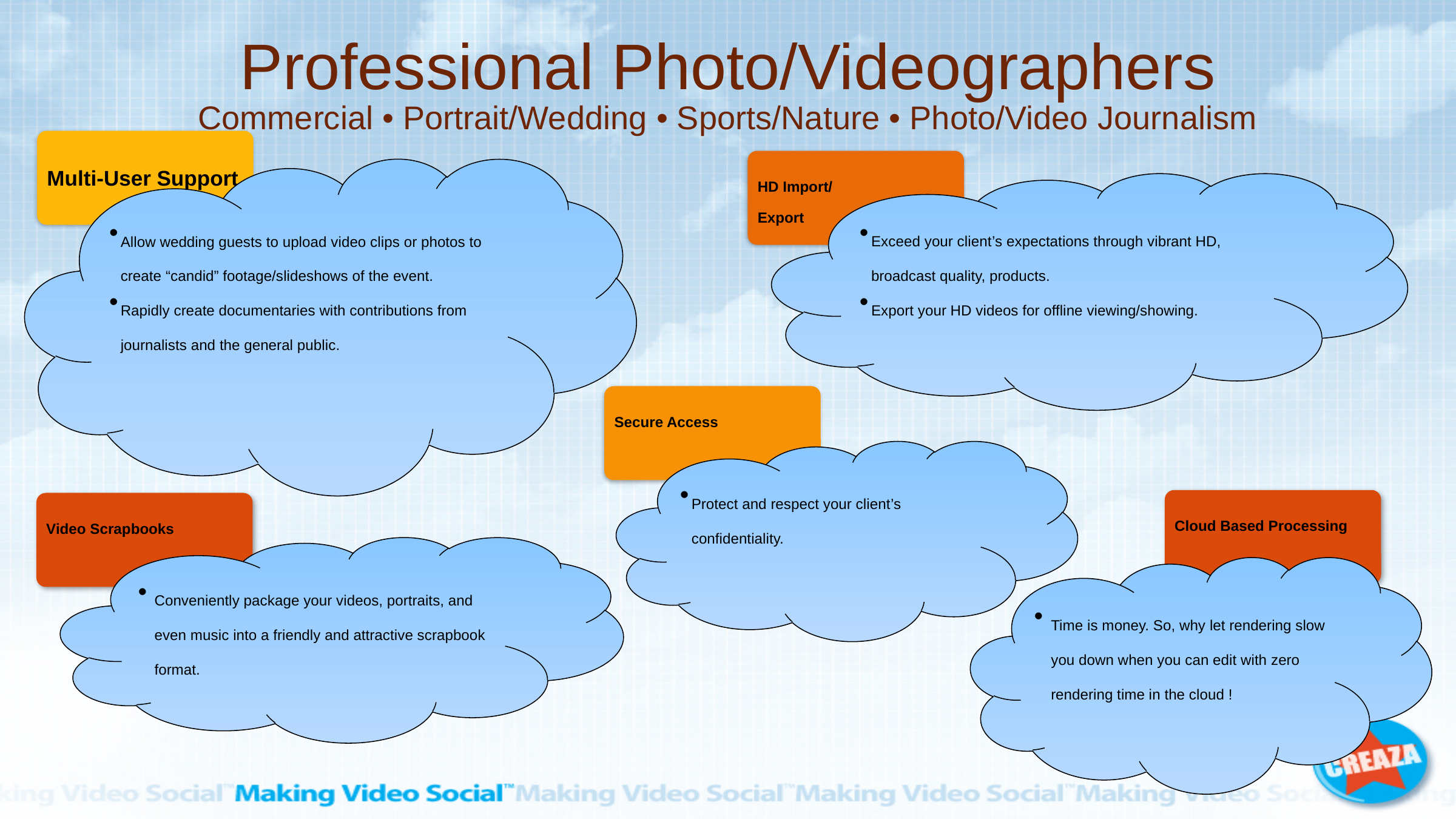

# Professional Photo/Videographers Commercial • Portrait/Wedding • Sports/Nature • Photo/Video Journalism

Multi-User Support

HD Import/
Export
Allow wedding guests to upload video clips or photos to create “candid” footage/slideshows of the event.
Rapidly create documentaries with contributions from journalists and the general public.

Exceed your client’s expectations through vibrant HD, broadcast quality, products.
Export your HD videos for offline viewing/showing.

Secure Access
Protect and respect your client’s confidentiality.

Cloud Based Processing

Video Scrapbooks
Conveniently package your videos, portraits, and even music into a friendly and attractive scrapbook format.
Time is money. So, why let rendering slow you down when you can edit with zero rendering time in the cloud !